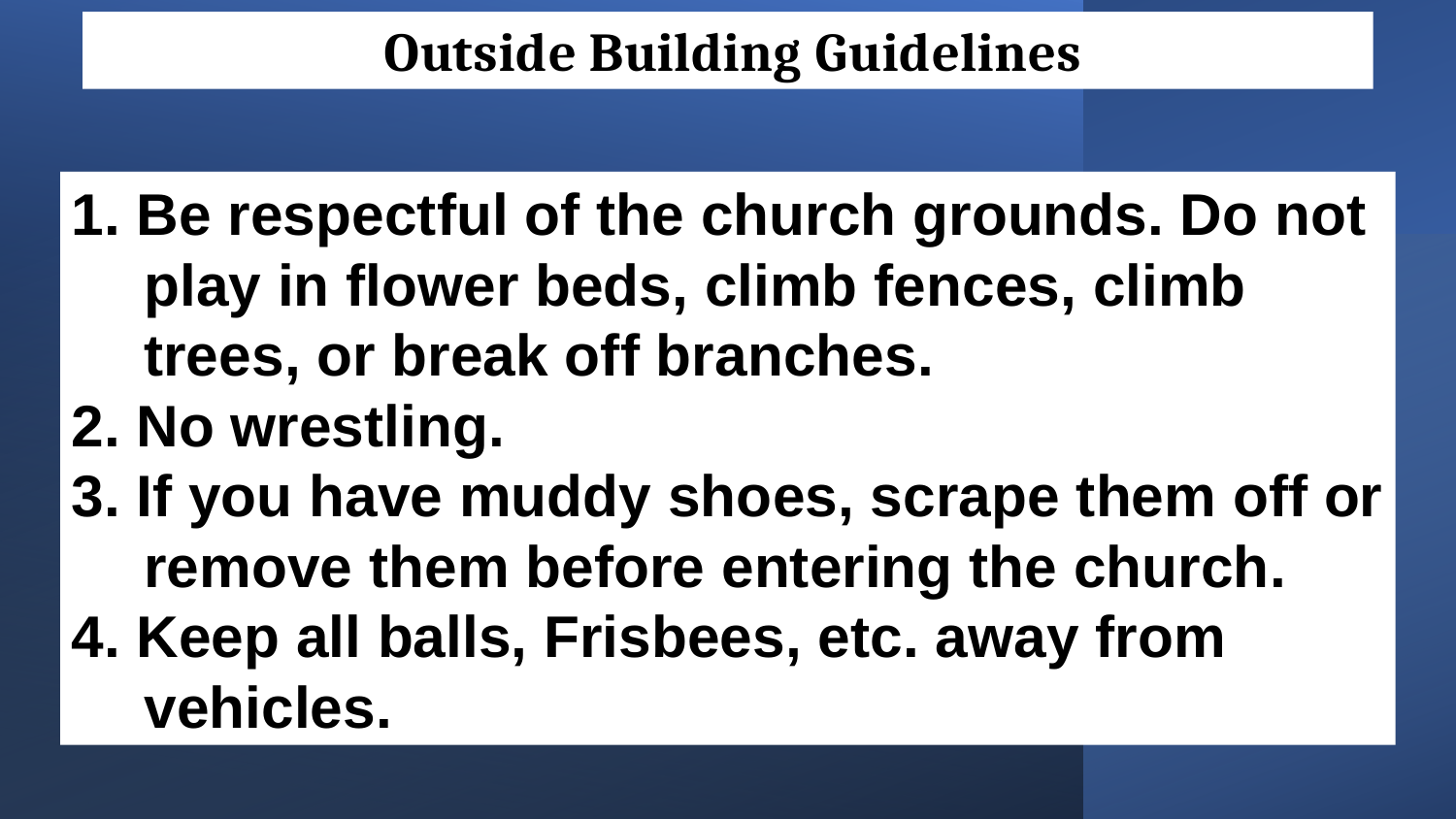

Outside Building Guidelines
1. Be respectful of the church grounds. Do not
play in flower beds, climb fences, climb
trees, or break off branches.
2. No wrestling.
3. If you have muddy shoes, scrape them off or
remove them before entering the church.
4. Keep all balls, Frisbees, etc. away from
vehicles.